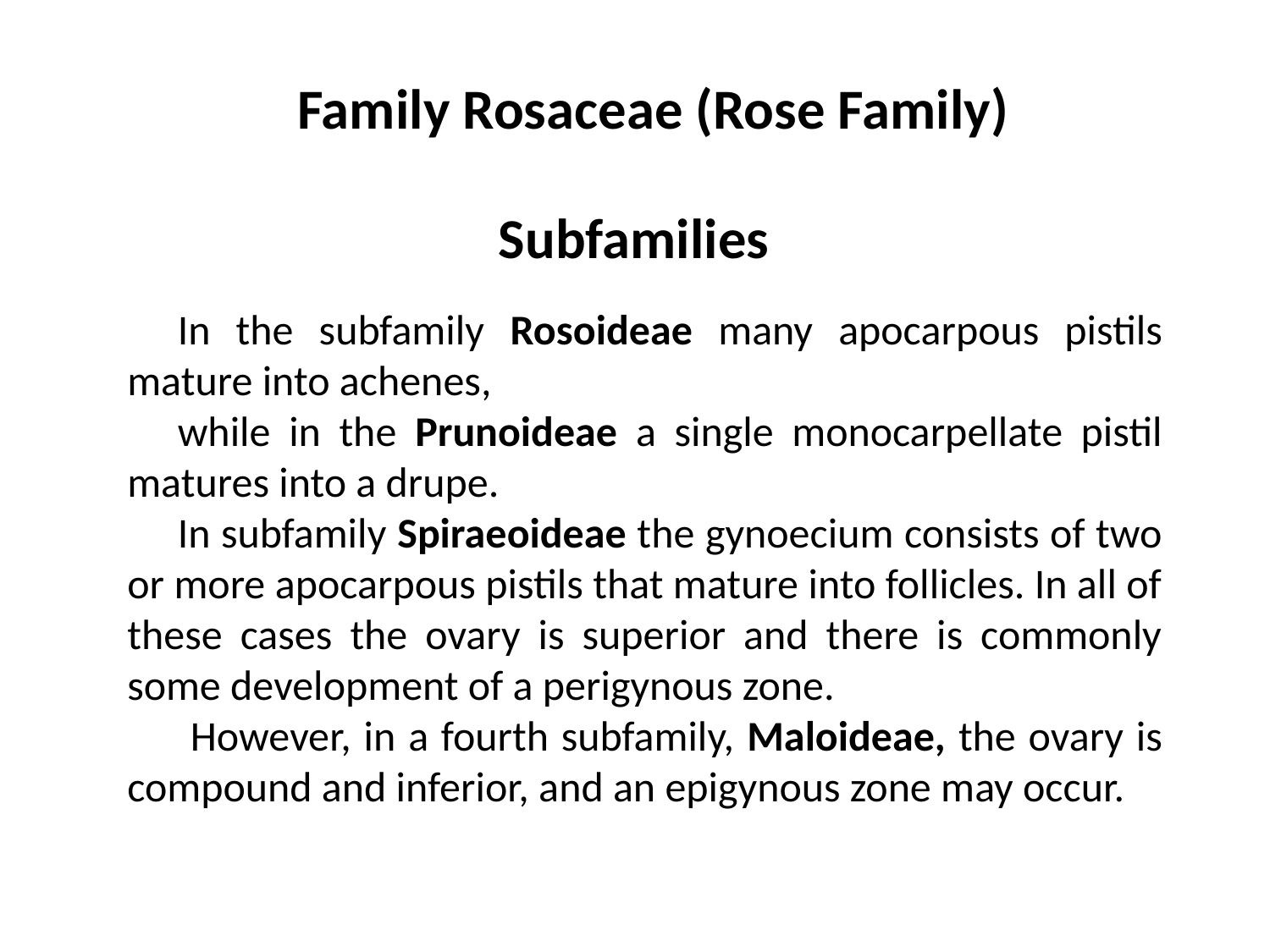

Family Rosaceae (Rose Family)
Subfamilies
In the subfamily Rosoideae many apocarpous pistils mature into achenes,
while in the Prunoideae a single monocarpellate pistil matures into a drupe.
In subfamily Spiraeoideae the gynoecium consists of two or more apocarpous pistils that mature into follicles. In all of these cases the ovary is superior and there is commonly some development of a perigynous zone.
 However, in a fourth subfamily, Maloideae, the ovary is compound and inferior, and an epigynous zone may occur.